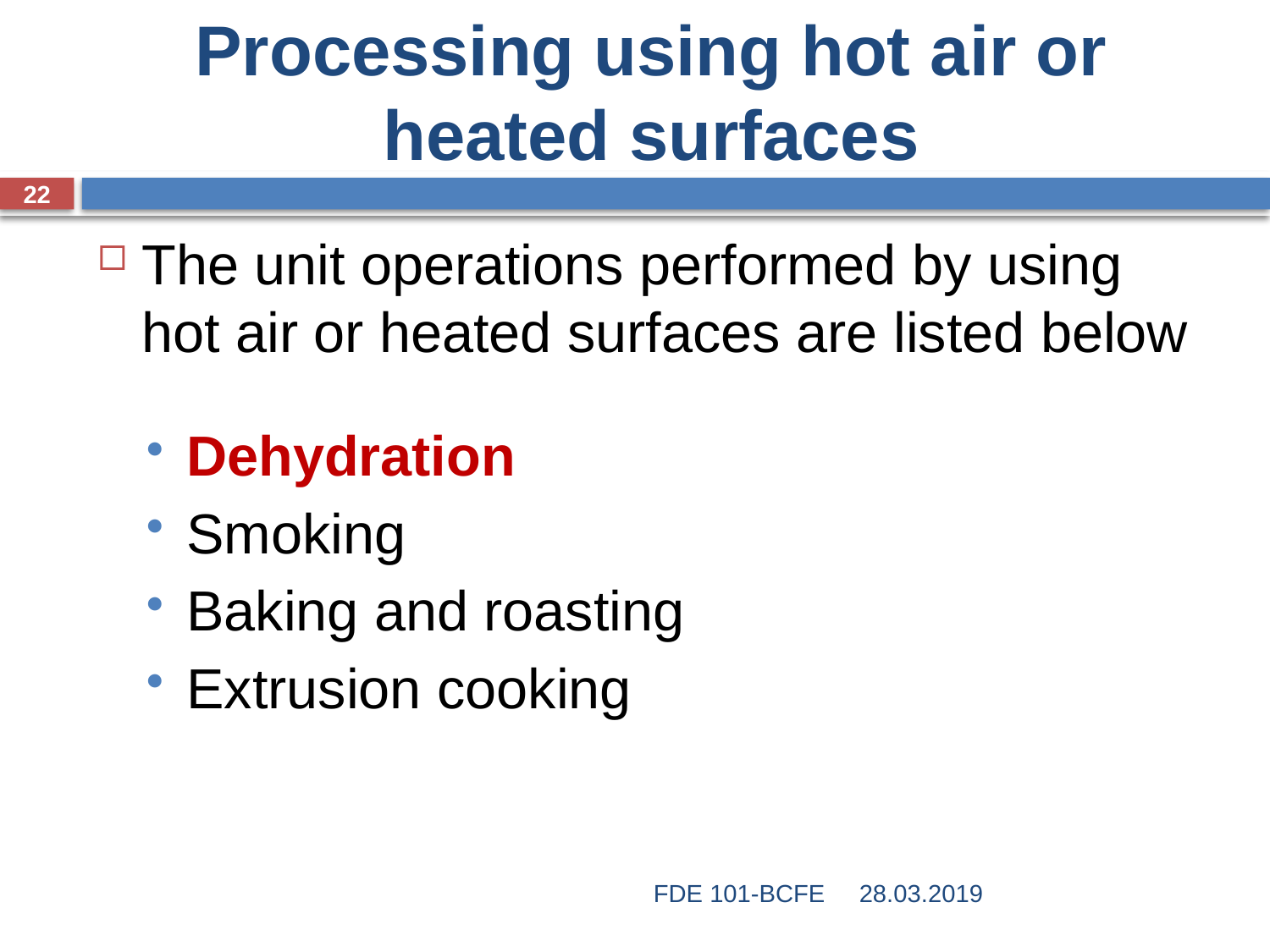

# Processing using hot air or heated surfaces
22
The unit operations performed by using hot air or heated surfaces are listed below

Dehydration
Smoking
Baking and roasting
Extrusion cooking

FDE 101-BCFE
28.03.2019